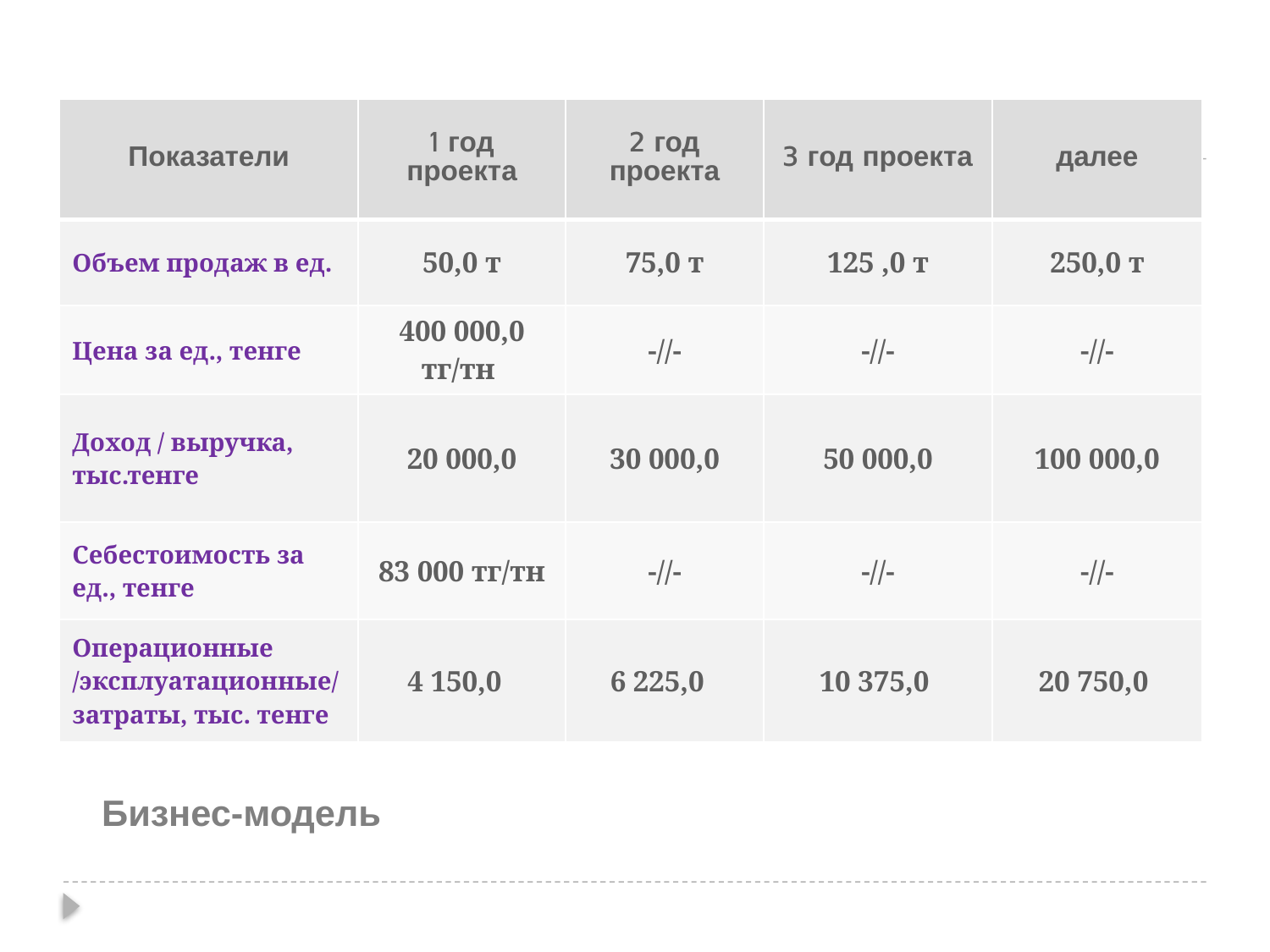

| Показатели | 1 год проекта | 2 год проекта | 3 год проекта | далее |
| --- | --- | --- | --- | --- |
| Объем продаж в ед. | 50,0 т | 75,0 т | 125 ,0 т | 250,0 т |
| Цена за ед., тенге | 400 000,0 тг/тн | -//- | -//- | -//- |
| Доход / выручка, тыс.тенге | 20 000,0 | 30 000,0 | 50 000,0 | 100 000,0 |
| Себестоимость за ед., тенге | 83 000 тг/тн | -//- | -//- | -//- |
| Операционные /эксплуатационные/ затраты, тыс. тенге | 4 150,0 | 6 225,0 | 10 375,0 | 20 750,0 |
# Бизнес-модель